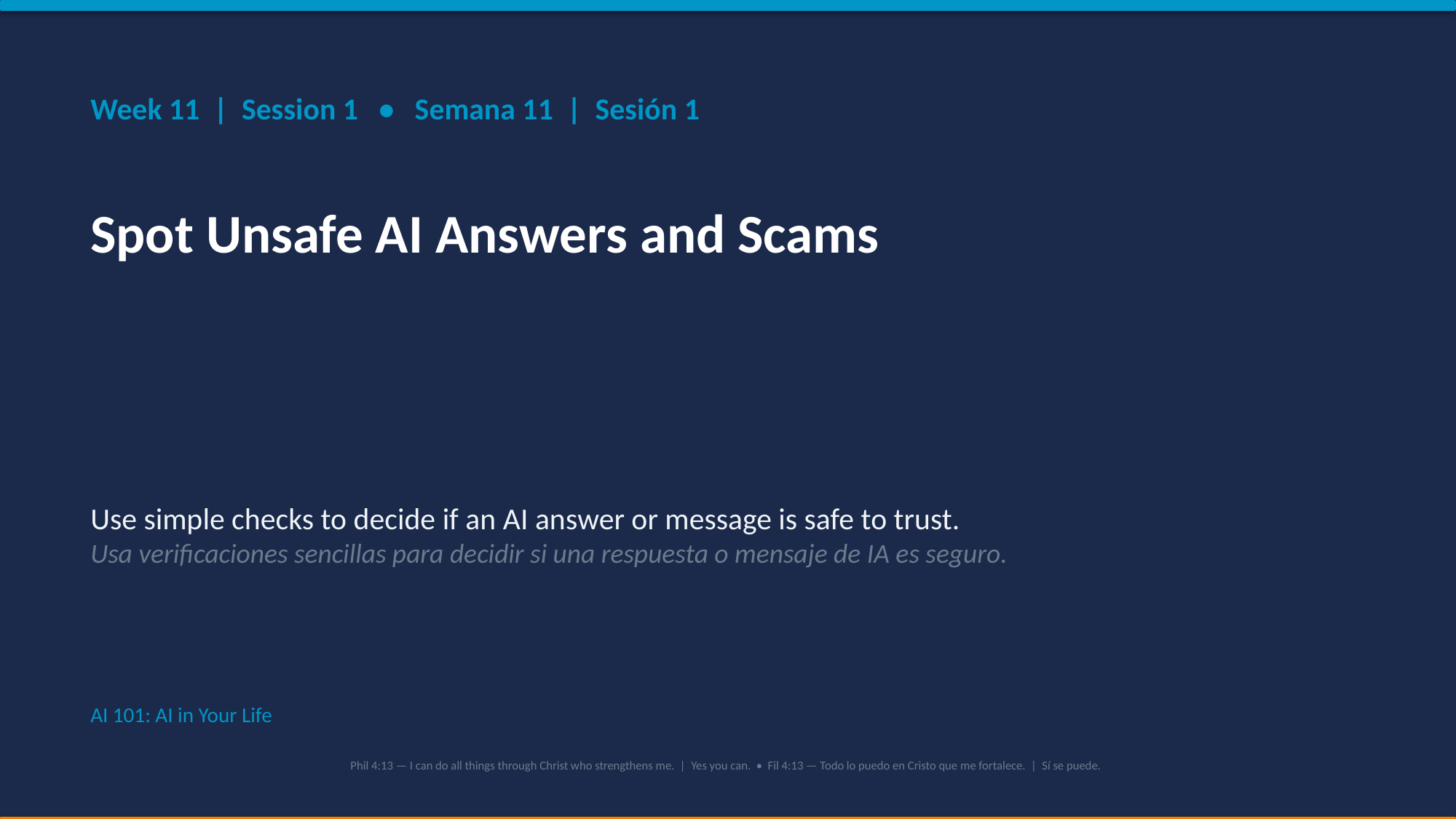

Week 11  |  Session 1   •   Semana 11  |  Sesión 1
Spot Unsafe AI Answers and Scams
Use simple checks to decide if an AI answer or message is safe to trust.
Usa verificaciones sencillas para decidir si una respuesta o mensaje de IA es seguro.
AI 101: AI in Your Life
Phil 4:13 — I can do all things through Christ who strengthens me.  |  Yes you can.  •  Fil 4:13 — Todo lo puedo en Cristo que me fortalece.  |  Sí se puede.